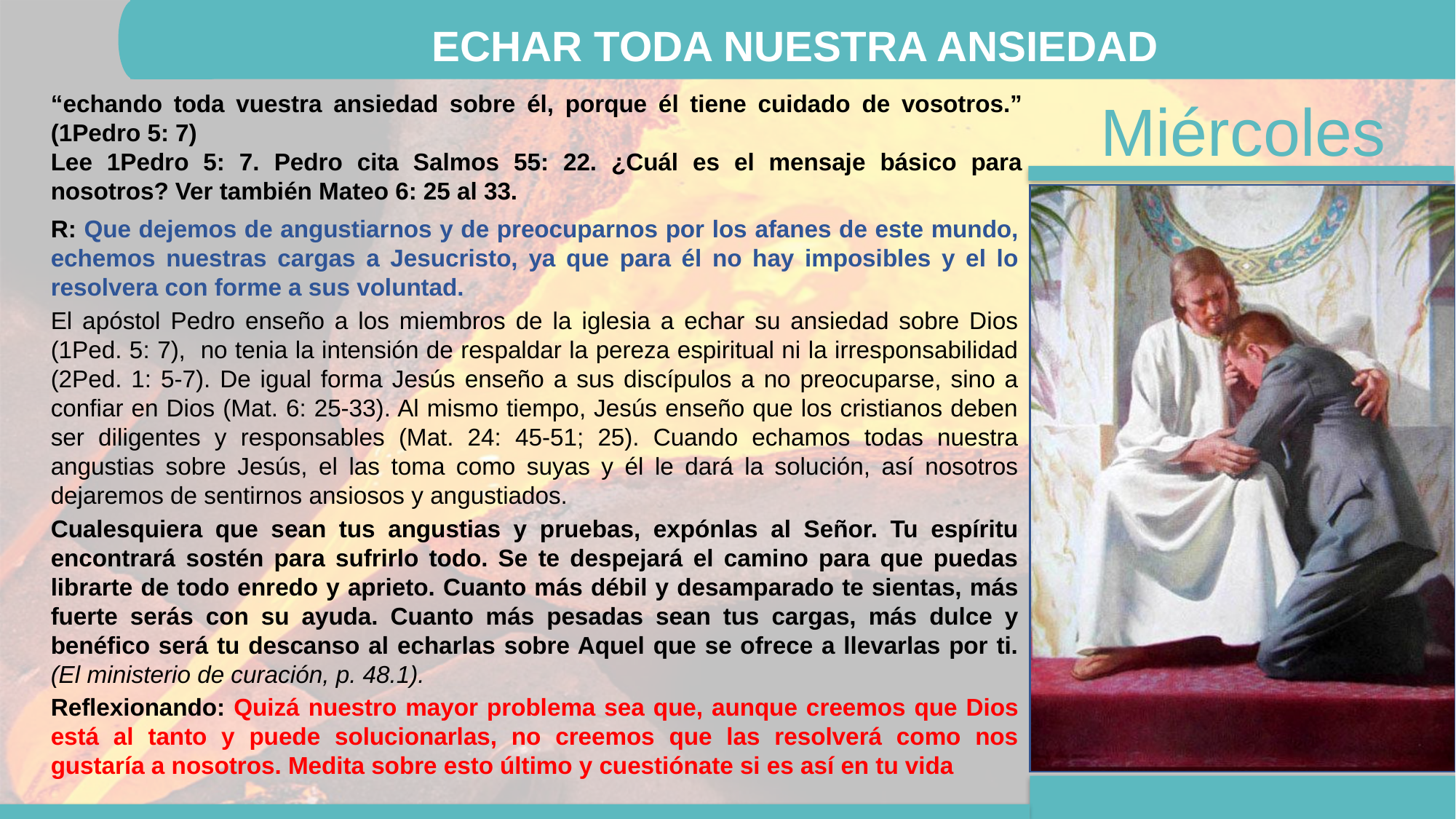

ECHAR TODA NUESTRA ANSIEDAD
“echando toda vuestra ansiedad sobre él, porque él tiene cuidado de vosotros.” (1Pedro 5: 7)
Lee 1Pedro 5: 7. Pedro cita Salmos 55: 22. ¿Cuál es el mensaje básico para nosotros? Ver también Mateo 6: 25 al 33.

R: Que dejemos de angustiarnos y de preocuparnos por los afanes de este mundo, echemos nuestras cargas a Jesucristo, ya que para él no hay imposibles y el lo resolvera con forme a sus voluntad.
El apóstol Pedro enseño a los miembros de la iglesia a echar su ansiedad sobre Dios (1Ped. 5: 7),  no tenia la intensión de respaldar la pereza espiritual ni la irresponsabilidad (2Ped. 1: 5-7). De igual forma Jesús enseño a sus discípulos a no preocuparse, sino a confiar en Dios (Mat. 6: 25-33). Al mismo tiempo, Jesús enseño que los cristianos deben ser diligentes y responsables (Mat. 24: 45-51; 25). Cuando echamos todas nuestra angustias sobre Jesús, el las toma como suyas y él le dará la solución, así nosotros dejaremos de sentirnos ansiosos y angustiados.
Cualesquiera que sean tus angustias y pruebas, expónlas al Señor. Tu espíritu encontrará sostén para sufrirlo todo. Se te despejará el camino para que puedas librarte de todo enredo y aprieto. Cuanto más débil y desamparado te sientas, más fuerte serás con su ayuda. Cuanto más pesadas sean tus cargas, más dulce y benéfico será tu descanso al echarlas sobre Aquel que se ofrece a llevarlas por ti. (El ministerio de curación, p. 48.1).
Reflexionando: Quizá nuestro mayor problema sea que, aunque creemos que Dios está al tanto y puede solucionarlas, no creemos que las resolverá como nos gustaría a nosotros. Medita sobre esto último y cuestiónate si es así en tu vida